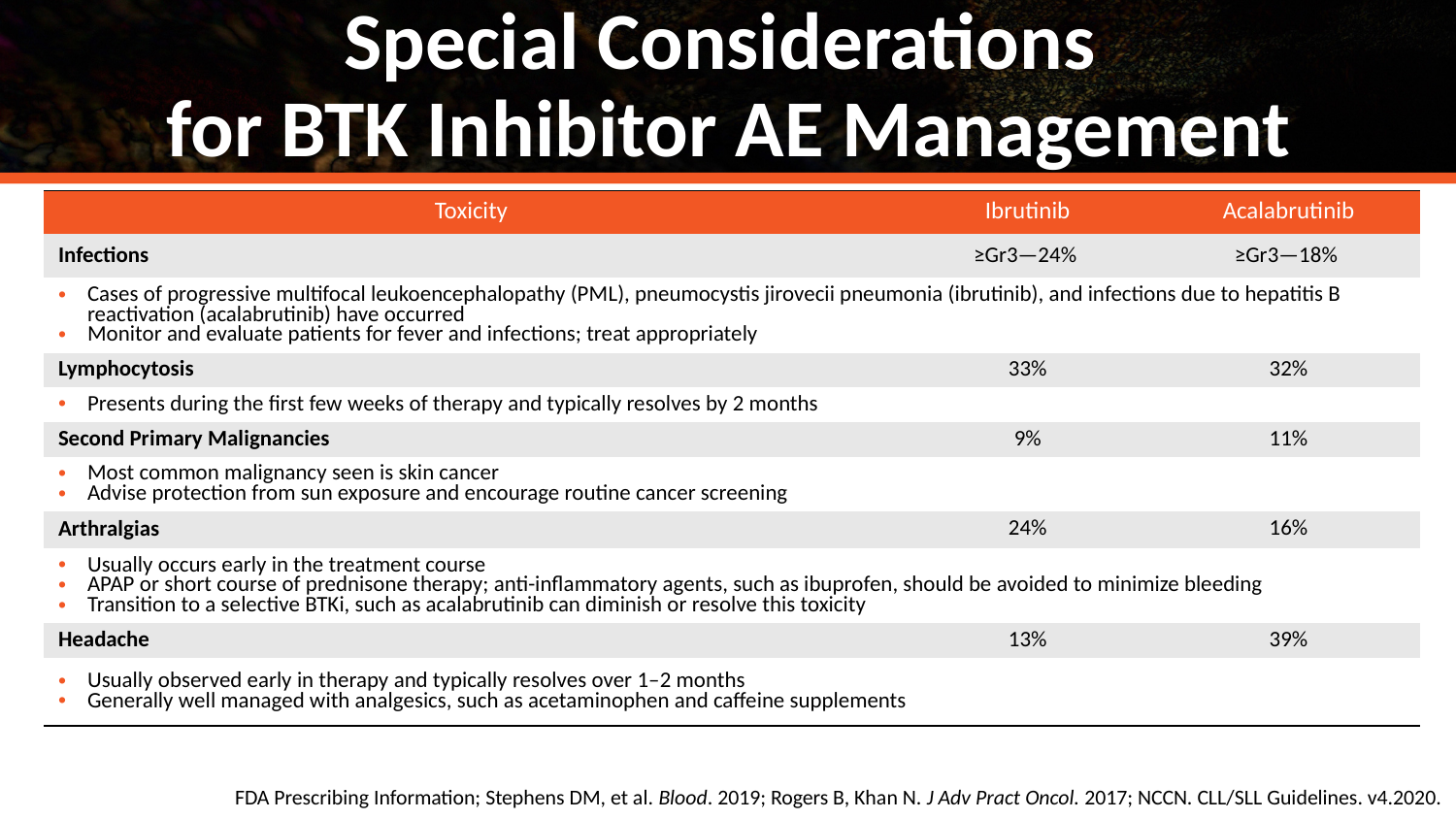

Special Considerations
for BTK Inhibitor AE Management
| Toxicity | Ibrutinib | Acalabrutinib |
| --- | --- | --- |
| Infections | ≥Gr3—24% | ≥Gr3—18% |
| Cases of progressive multifocal leukoencephalopathy (PML), pneumocystis jirovecii pneumonia (ibrutinib), and infections due to hepatitis B reactivation (acalabrutinib) have occurred Monitor and evaluate patients for fever and infections; treat appropriately |  |  |
| Lymphocytosis | 33% | 32% |
| Presents during the first few weeks of therapy and typically resolves by 2 months |  |  |
| Second Primary Malignancies | 9% | 11% |
| Most common malignancy seen is skin cancer Advise protection from sun exposure and encourage routine cancer screening |  |  |
| Arthralgias | 24% | 16% |
| Usually occurs early in the treatment course APAP or short course of prednisone therapy; anti-inflammatory agents, such as ibuprofen, should be avoided to minimize bleeding Transition to a selective BTKi, such as acalabrutinib can diminish or resolve this toxicity |  |  |
| Headache | 13% | 39% |
| Usually observed early in therapy and typically resolves over 1–2 months Generally well managed with analgesics, such as acetaminophen and caffeine supplements |  |  |
FDA Prescribing Information; Stephens DM, et al. Blood. 2019; Rogers B, Khan N. J Adv Pract Oncol. 2017; NCCN. CLL/SLL Guidelines. v4.2020.